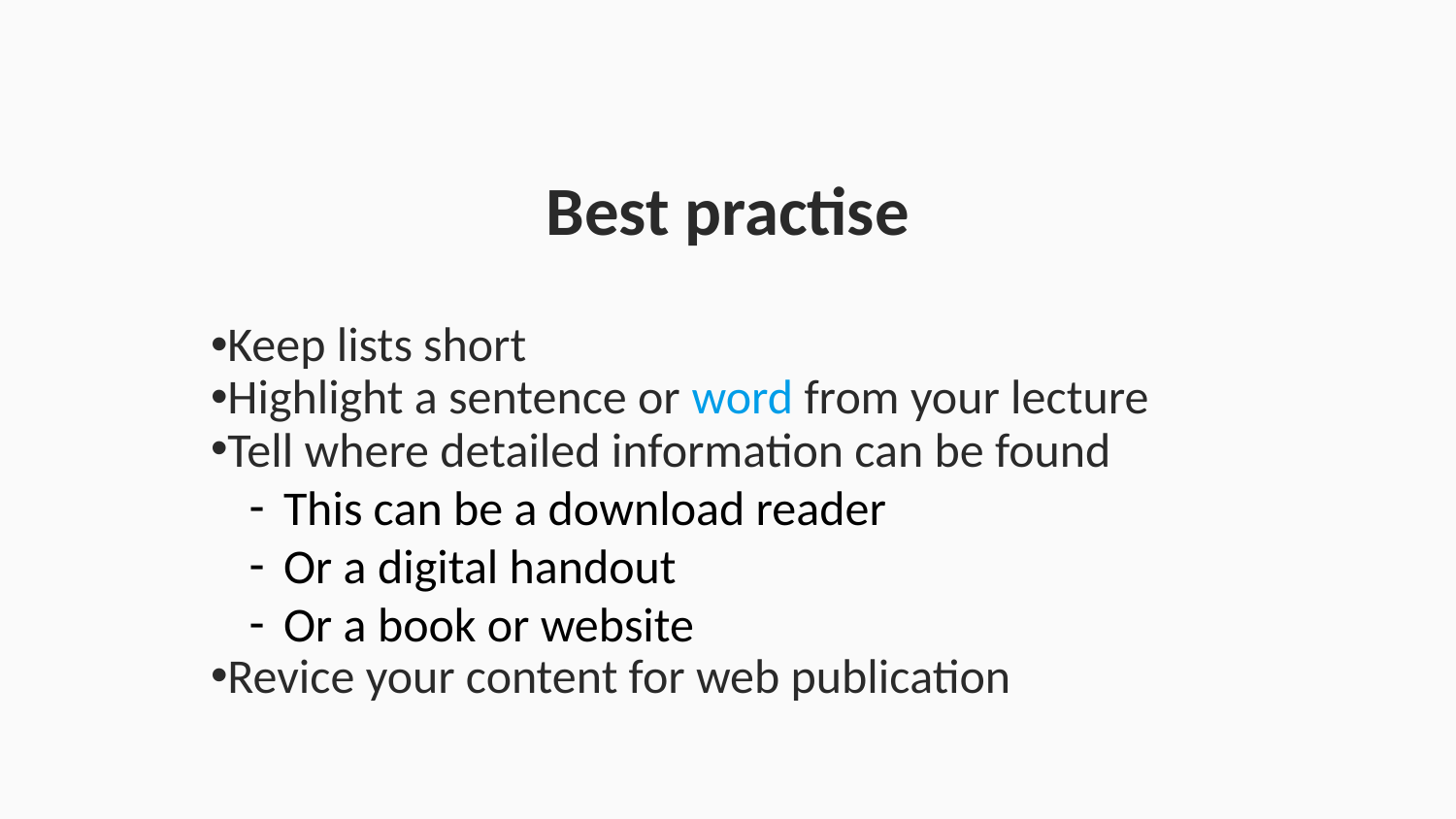

Best practise
Keep lists short
Highlight a sentence or word from your lecture
Tell where detailed information can be found
This can be a download reader
Or a digital handout
Or a book or website
Revice your content for web publication